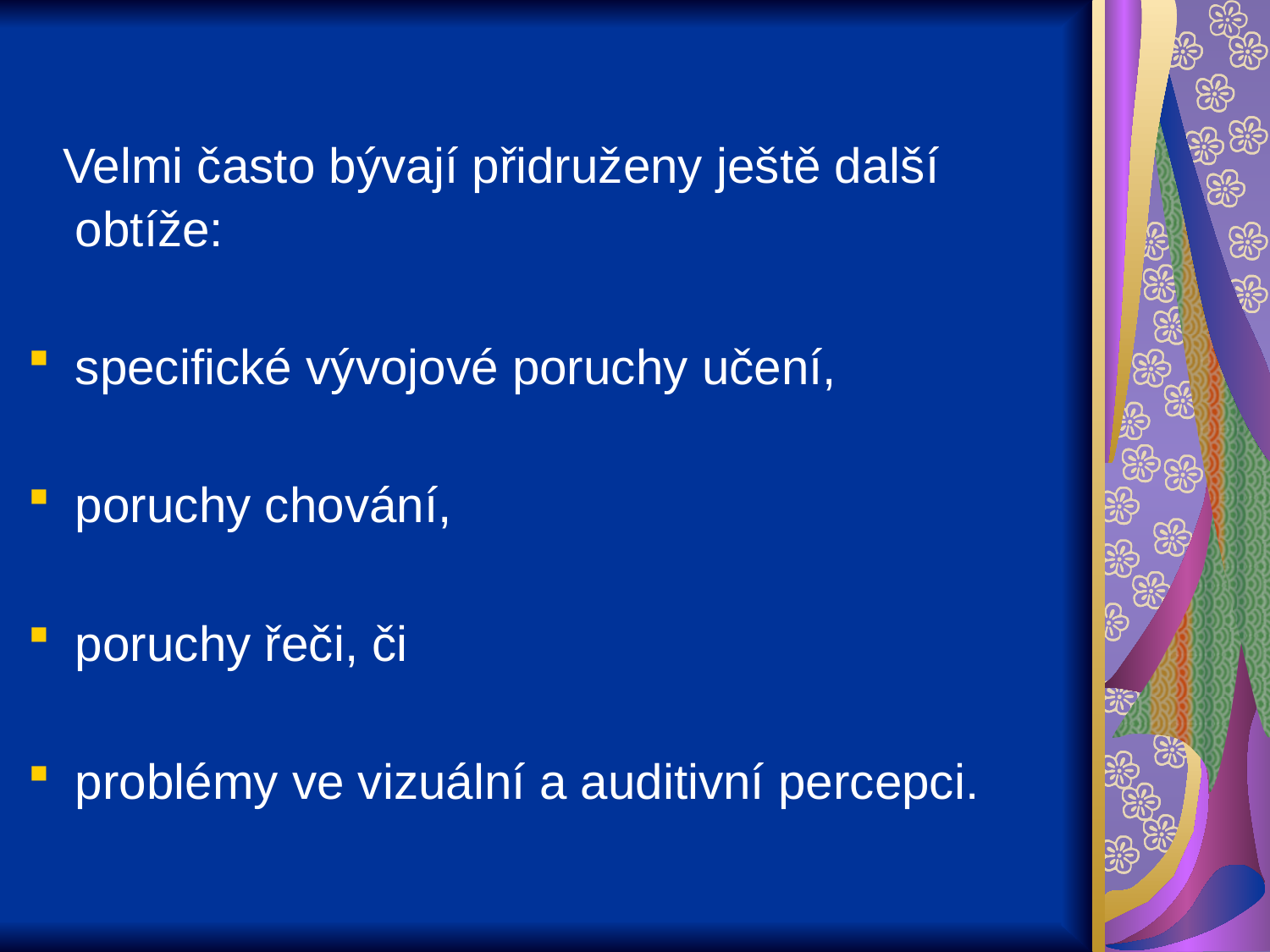

Velmi často bývají přidruženy ještě další obtíže:

specifické vývojové poruchy učení,

poruchy chování,

poruchy řeči, či

problémy ve vizuální a auditivní percepci.